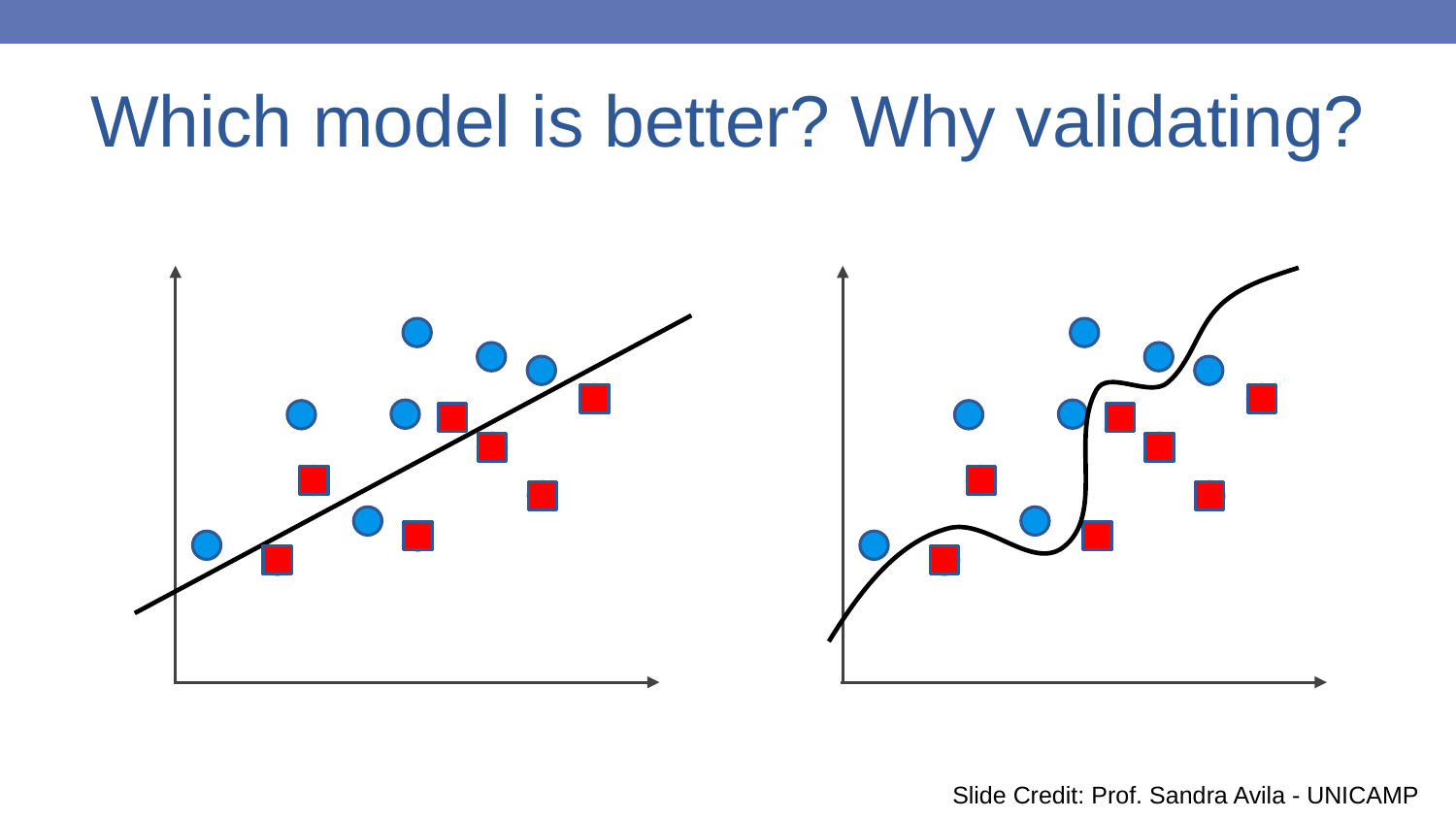

# Which model is better? Why validating?

27
Slide Credit: Prof. Sandra Avila - UNICAMP